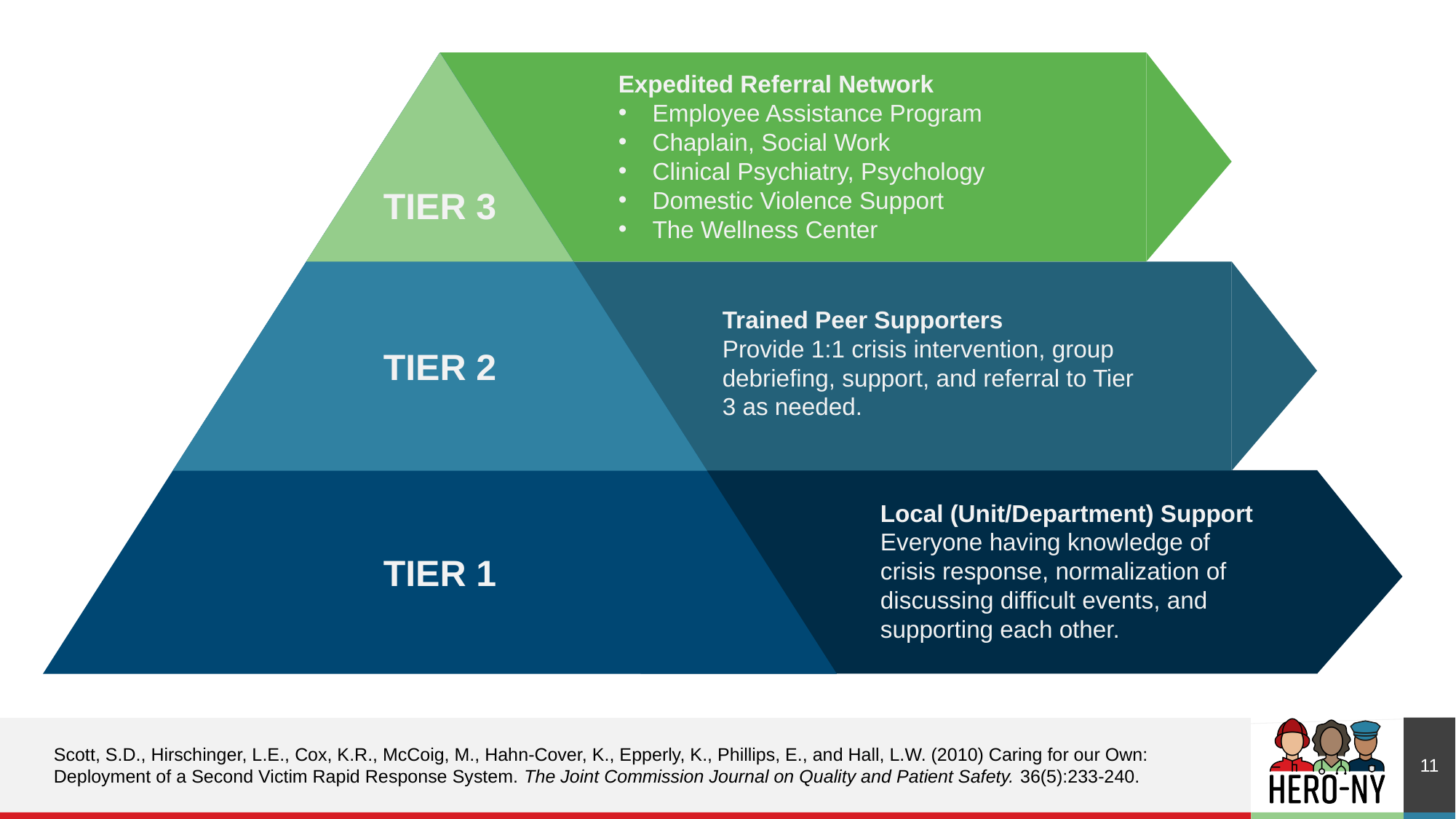

Expedited Referral Network
Employee Assistance Program
Chaplain, Social Work
Clinical Psychiatry, Psychology
Domestic Violence Support
The Wellness Center

TIER 3

Trained Peer Supporters
Provide 1:1 crisis intervention, group debriefing, support, and referral to Tier 3 as needed.

TIER 2

Local (Unit/Department) Support
Everyone having knowledge of crisis response, normalization of discussing difficult events, and supporting each other.

TIER 1
11
Scott, S.D., Hirschinger, L.E., Cox, K.R., McCoig, M., Hahn-Cover, K., Epperly, K., Phillips, E., and Hall, L.W. (2010) Caring for our Own: Deployment of a Second Victim Rapid Response System. The Joint Commission Journal on Quality and Patient Safety. 36(5):233-240.